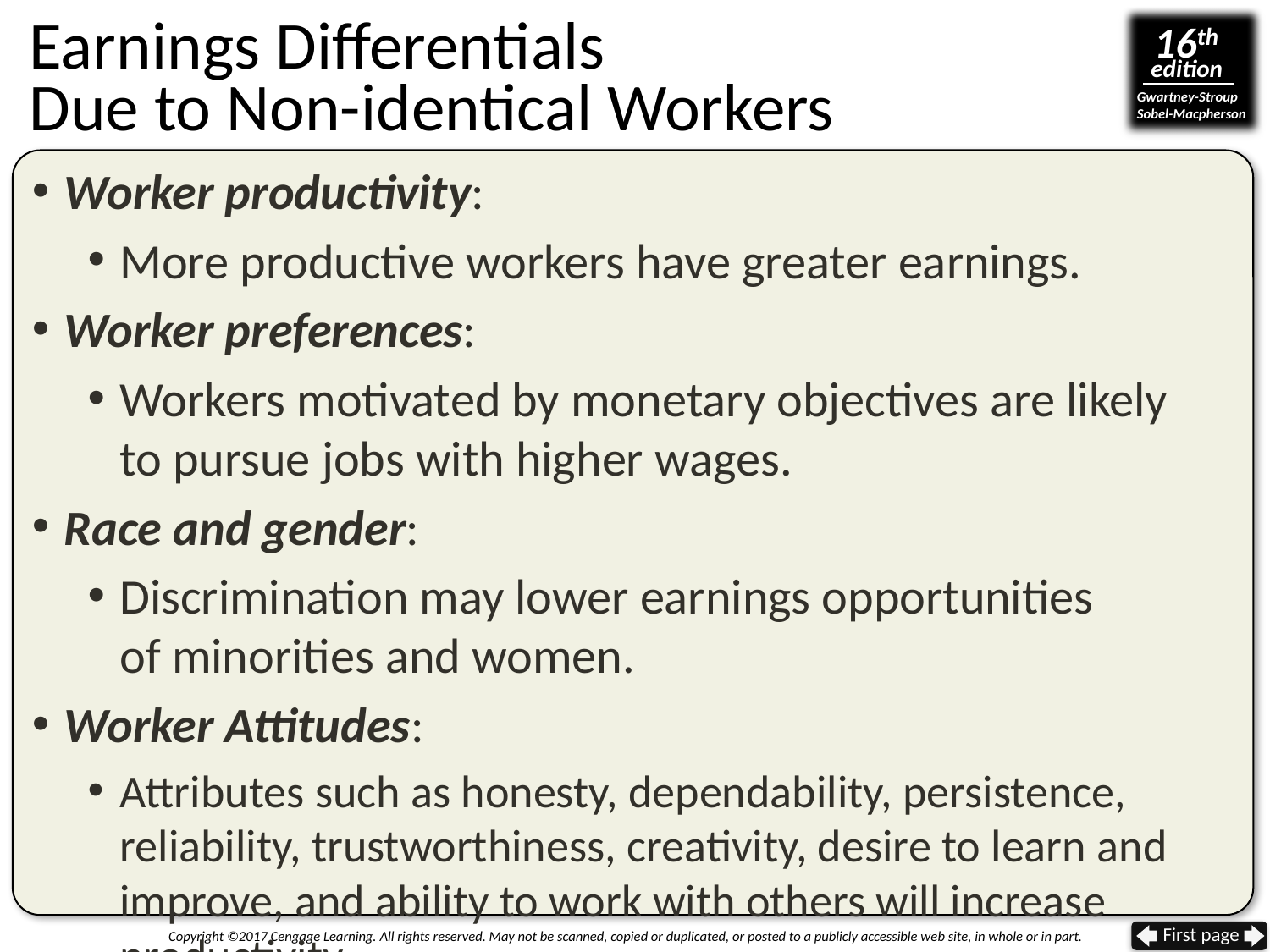

# Earnings Differentials Due to Non-identical Workers
Worker productivity:
More productive workers have greater earnings.
Worker preferences:
Workers motivated by monetary objectives are likely
to pursue jobs with higher wages.
Race and gender:
Discrimination may lower earnings opportunities
of minorities and women.
Worker Attitudes:
Attributes such as honesty, dependability, persistence, reliability, trustworthiness, creativity, desire to learn and improve, and ability to work with others will increase productivity